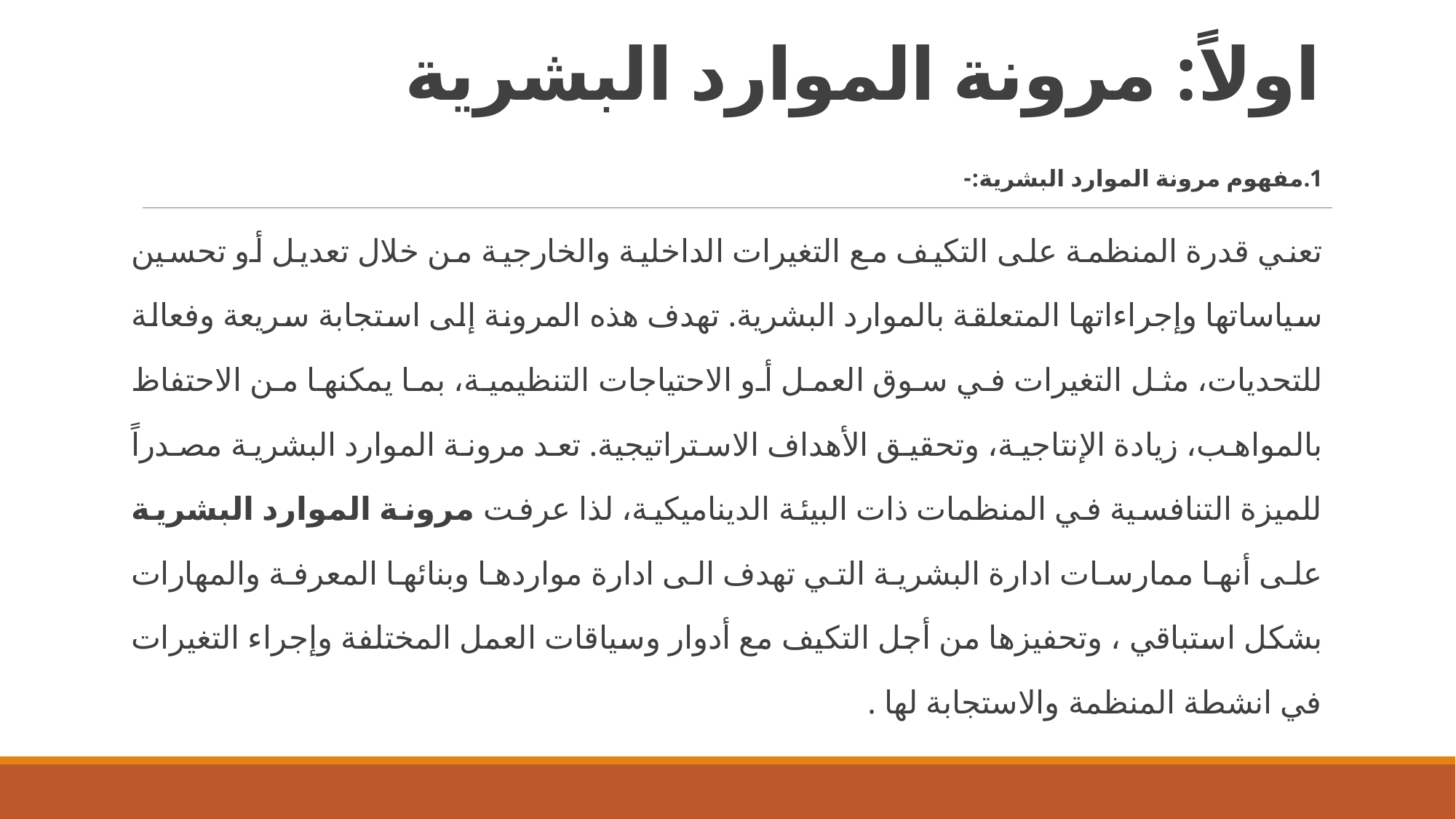

# اولاً: مرونة الموارد البشرية
1.مفهوم مرونة الموارد البشرية:-
تعني قدرة المنظمة على التكيف مع التغيرات الداخلية والخارجية من خلال تعديل أو تحسين سياساتها وإجراءاتها المتعلقة بالموارد البشرية. تهدف هذه المرونة إلى استجابة سريعة وفعالة للتحديات، مثل التغيرات في سوق العمل أو الاحتياجات التنظيمية، بما يمكنها من الاحتفاظ بالمواهب، زيادة الإنتاجية، وتحقيق الأهداف الاستراتيجية. تعد مرونة الموارد البشرية مصدراً للميزة التنافسية في المنظمات ذات البيئة الديناميكية، لذا عرفت مرونة الموارد البشرية على أنها ممارسات ادارة البشرية التي تهدف الى ادارة مواردها وبنائها المعرفة والمهارات بشكل استباقي ، وتحفيزها من أجل التكيف مع أدوار وسياقات العمل المختلفة وإجراء التغيرات في انشطة المنظمة والاستجابة لها .